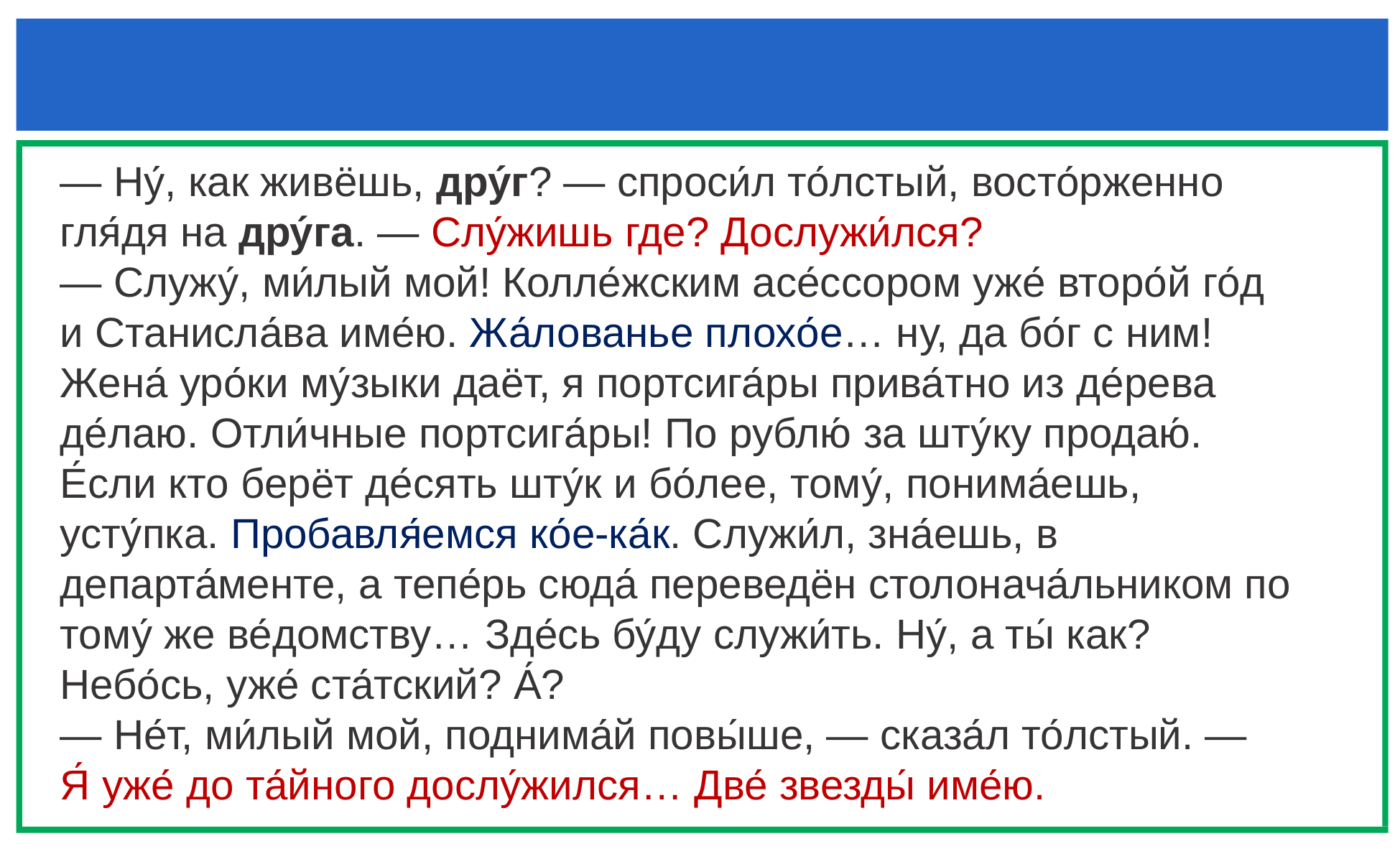

— Ну́, как живёшь, дру́г? — спроси́л то́лстый, восто́рженно гля́дя на дру́га. — Слу́жишь где? Дослужи́лся?
— Служу́, ми́лый мой! Колле́жским асе́ссором уже́ второ́й го́д и Станисла́ва име́ю. Жа́лованье плохо́е… ну, да бо́г с ним! Жена́ уро́ки му́зыки даёт, я портсига́ры прива́тно из де́рева де́лаю. Отли́чные портсига́ры! По рублю́ за шту́ку продаю́. Е́сли кто берёт де́сять шту́к и бо́лее, тому́, понима́ешь, усту́пка. Пробавля́емся ко́е-ка́к. Служи́л, зна́ешь, в департа́менте, а тепе́рь сюда́ переведён столонача́льником по тому́ же ве́домству… Зде́сь бу́ду служи́ть. Ну́, а ты́ как? Небо́сь, уже́ ста́тский? А́?
— Не́т, ми́лый мой, поднима́й повы́ше, — сказа́л то́лстый. — Я́ уже́ до та́йного дослу́жился… Две́ звезды́ име́ю.